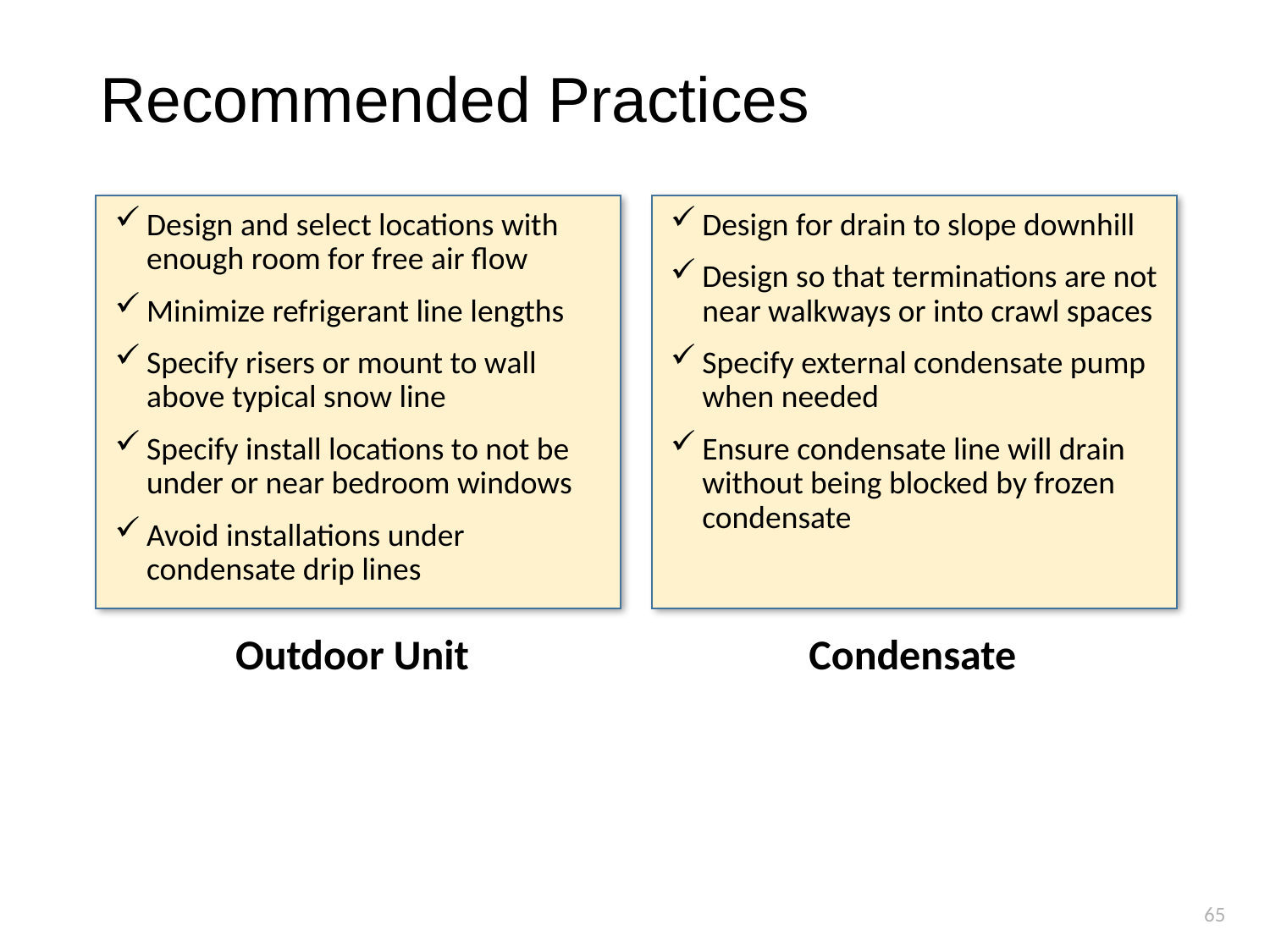

# Recommended Practices

Design and select locations with enough room for free air flow
Minimize refrigerant line lengths
Specify risers or mount to wall above typical snow line
Specify install locations to not be under or near bedroom windows
Avoid installations under condensate drip lines

Design for drain to slope downhill
Design so that terminations are not near walkways or into crawl spaces
Specify external condensate pump when needed
Ensure condensate line will drain without being blocked by frozen condensate

Outdoor Unit
Condensate
65